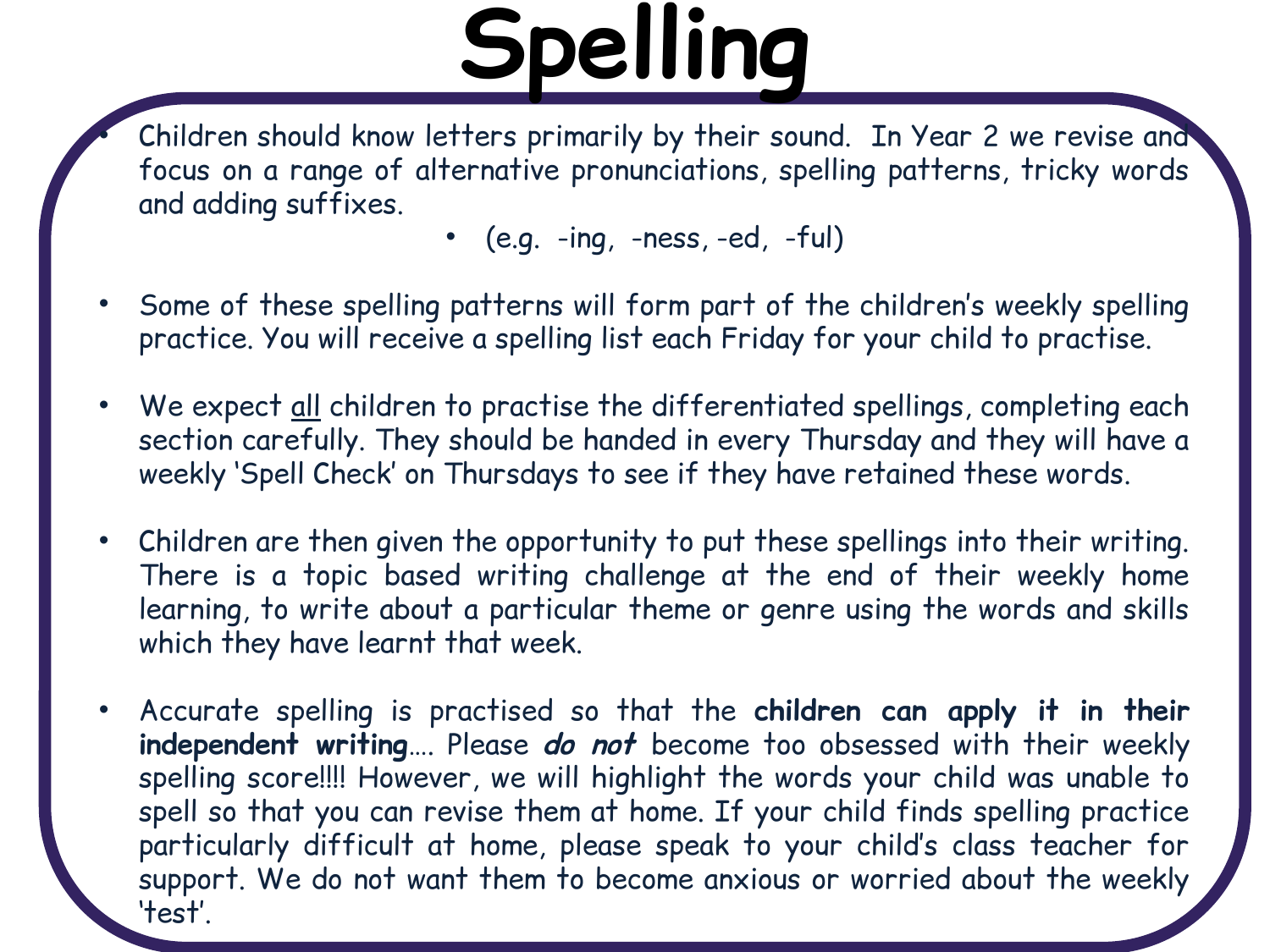

Spelling
Children should know letters primarily by their sound.  In Year 2 we revise and focus on a range of alternative pronunciations, spelling patterns, tricky words and adding suffixes.
(e.g.  -ing,  -ness, -ed,  -ful)

Some of these spelling patterns will form part of the children’s weekly spelling practice. You will receive a spelling list each Friday for your child to practise.

We expect all children to practise the differentiated spellings, completing each section carefully. They should be handed in every Thursday and they will have a weekly ‘Spell Check’ on Thursdays to see if they have retained these words.

Children are then given the opportunity to put these spellings into their writing. There is a topic based writing challenge at the end of their weekly home learning, to write about a particular theme or genre using the words and skills which they have learnt that week.

Accurate spelling is practised so that the children can apply it in their independent writing…. Please do not become too obsessed with their weekly spelling score!!!! However, we will highlight the words your child was unable to spell so that you can revise them at home. If your child finds spelling practice particularly difficult at home, please speak to your child’s class teacher for support. We do not want them to become anxious or worried about the weekly ‘test’.